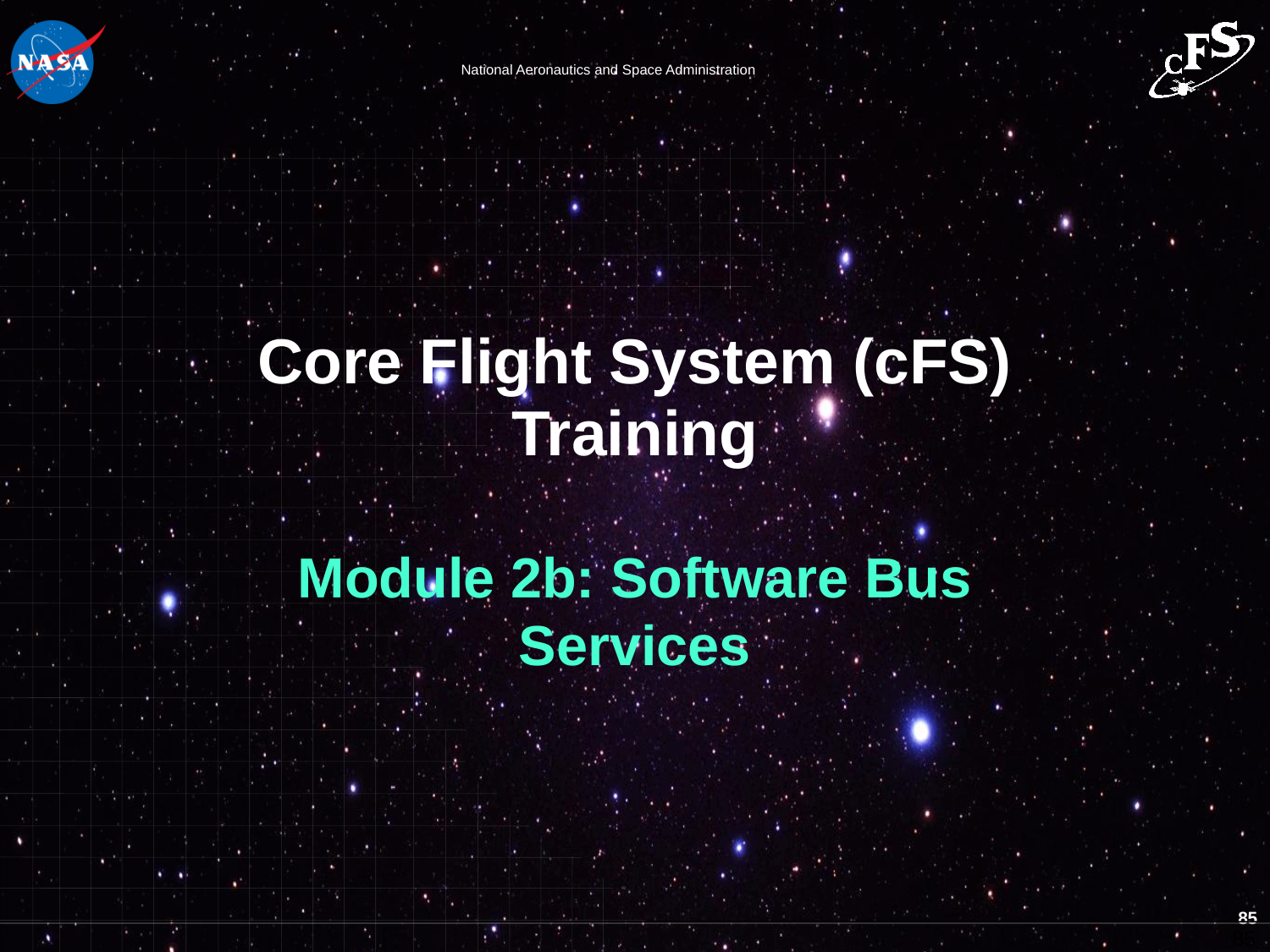

# Core Flight System (cFS) Training
Module 2b: Software Bus Services